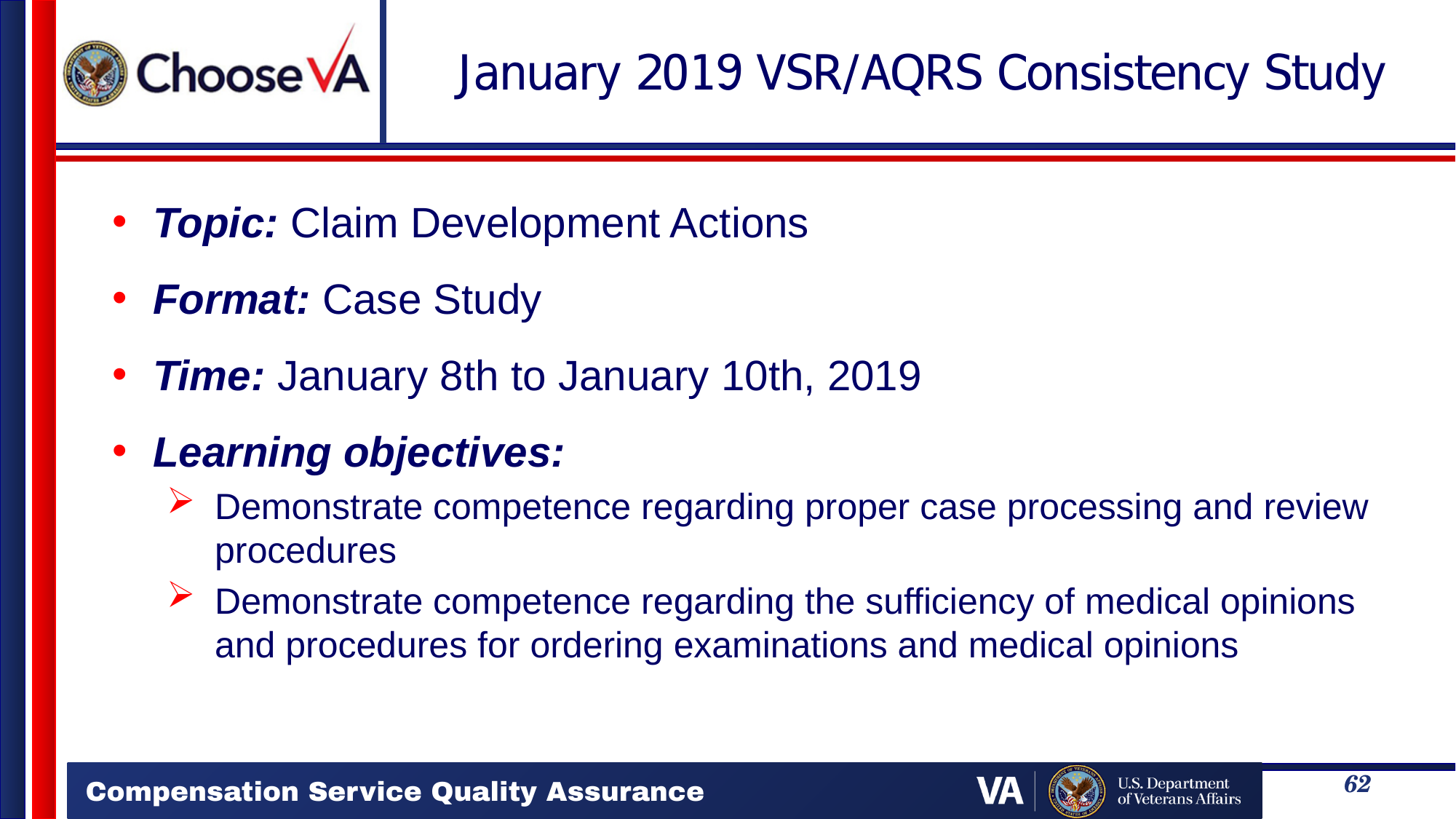

# January 2019 VSR/AQRS Consistency Study
Topic: Claim Development Actions

Format: Case Study

Time: January 8th to January 10th, 2019

Learning objectives:
Demonstrate competence regarding proper case processing and review procedures
Demonstrate competence regarding the sufficiency of medical opinions and procedures for ordering examinations and medical opinions
62